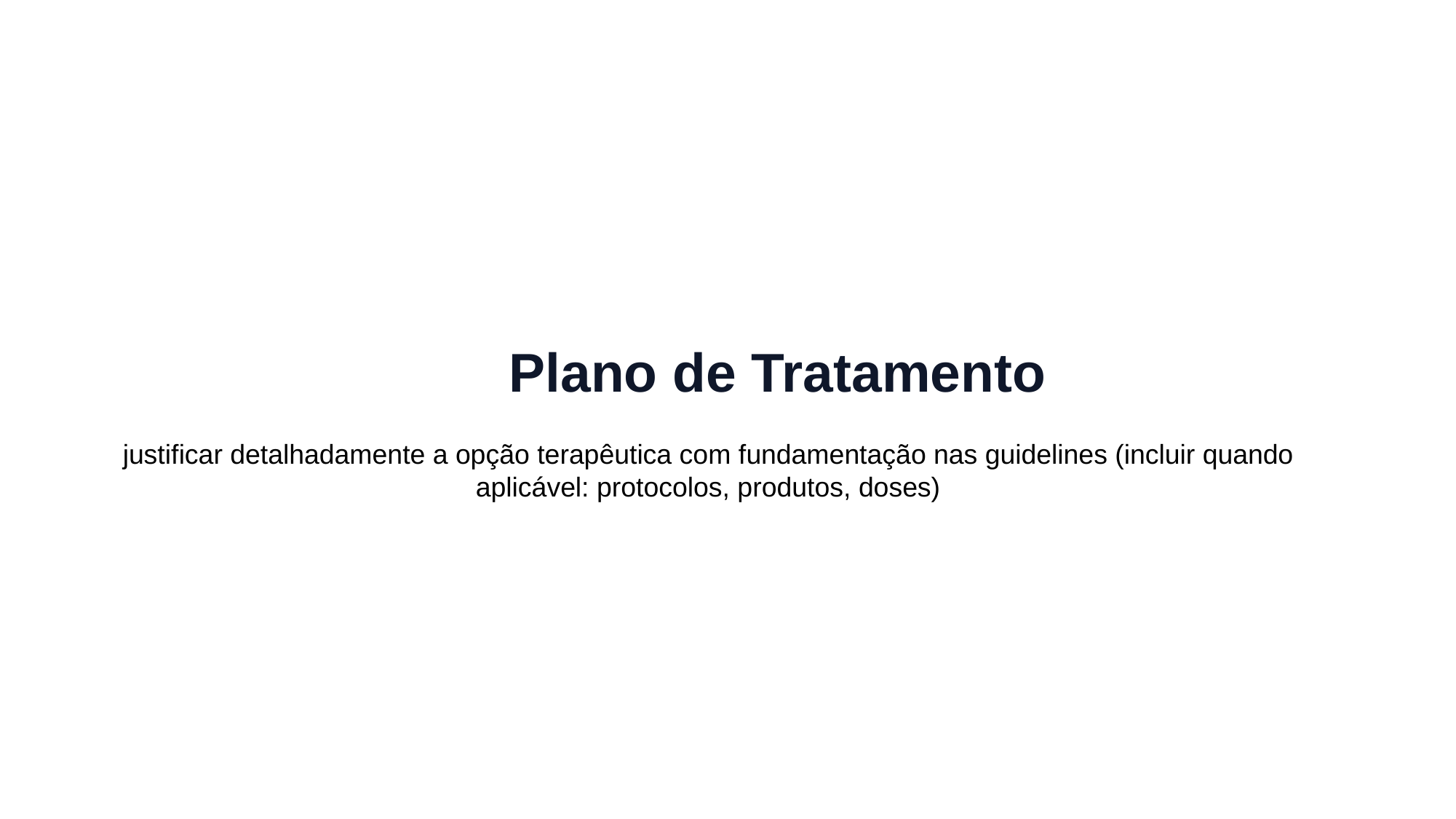

Plano de Tratamento
justificar detalhadamente a opção terapêutica com fundamentação nas guidelines (incluir quando aplicável: protocolos, produtos, doses)